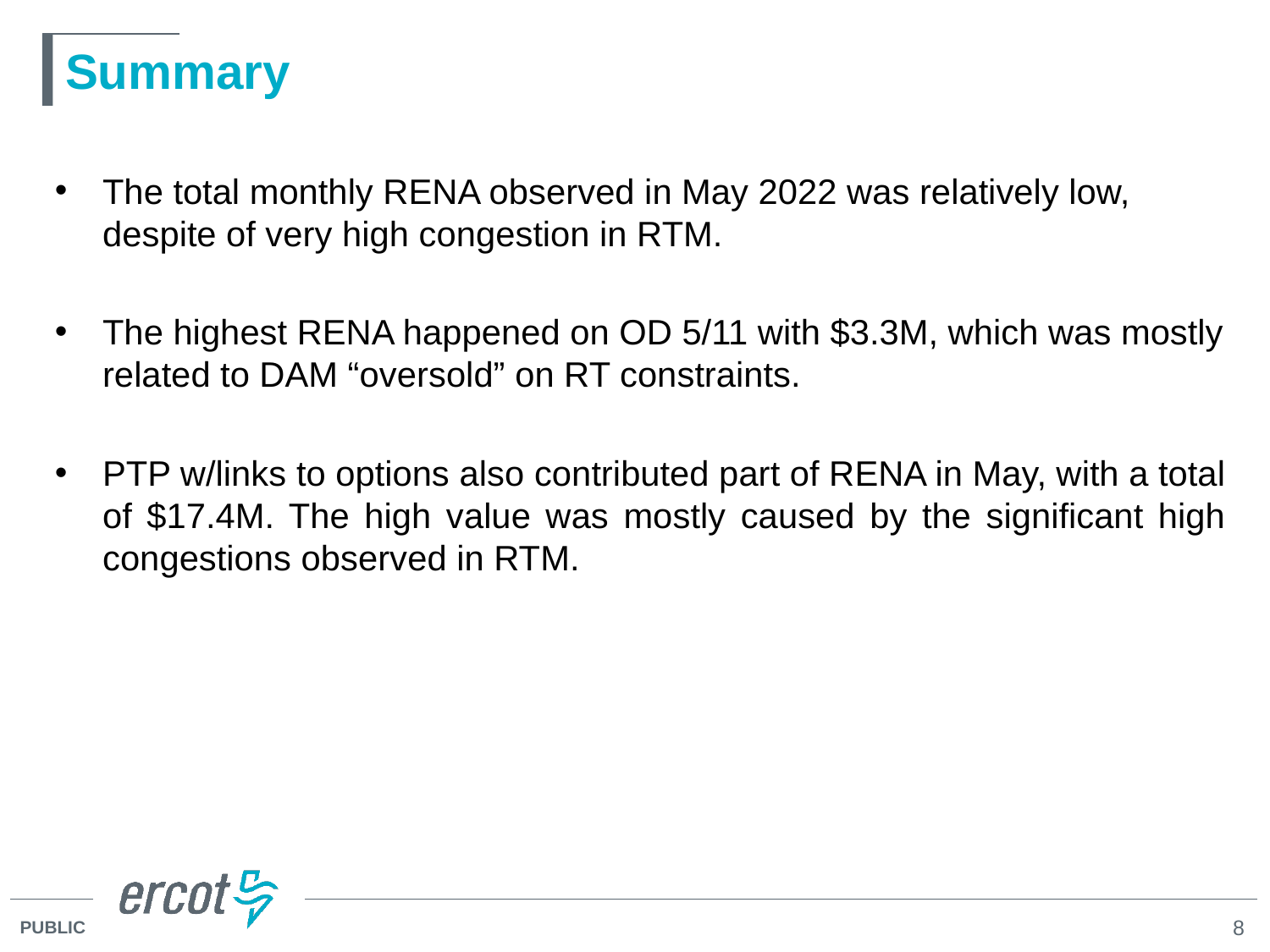

# Summary

The total monthly RENA observed in May 2022 was relatively low, despite of very high congestion in RTM.

The highest RENA happened on OD 5/11 with $3.3M, which was mostly related to DAM “oversold” on RT constraints.

PTP w/links to options also contributed part of RENA in May, with a total of $17.4M. The high value was mostly caused by the significant high congestions observed in RTM.